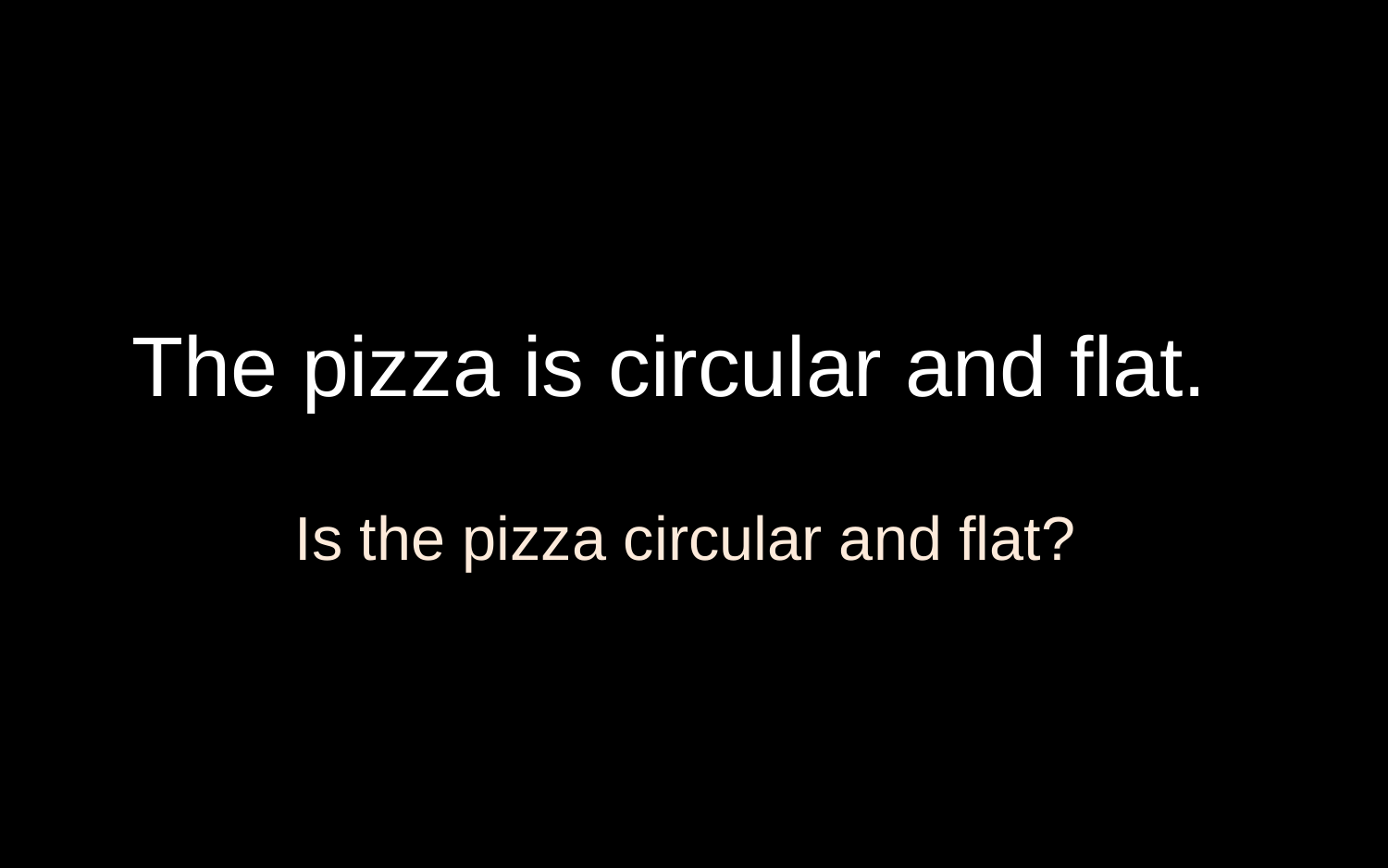

# The pizza is circular and flat.
Is the pizza circular and flat?